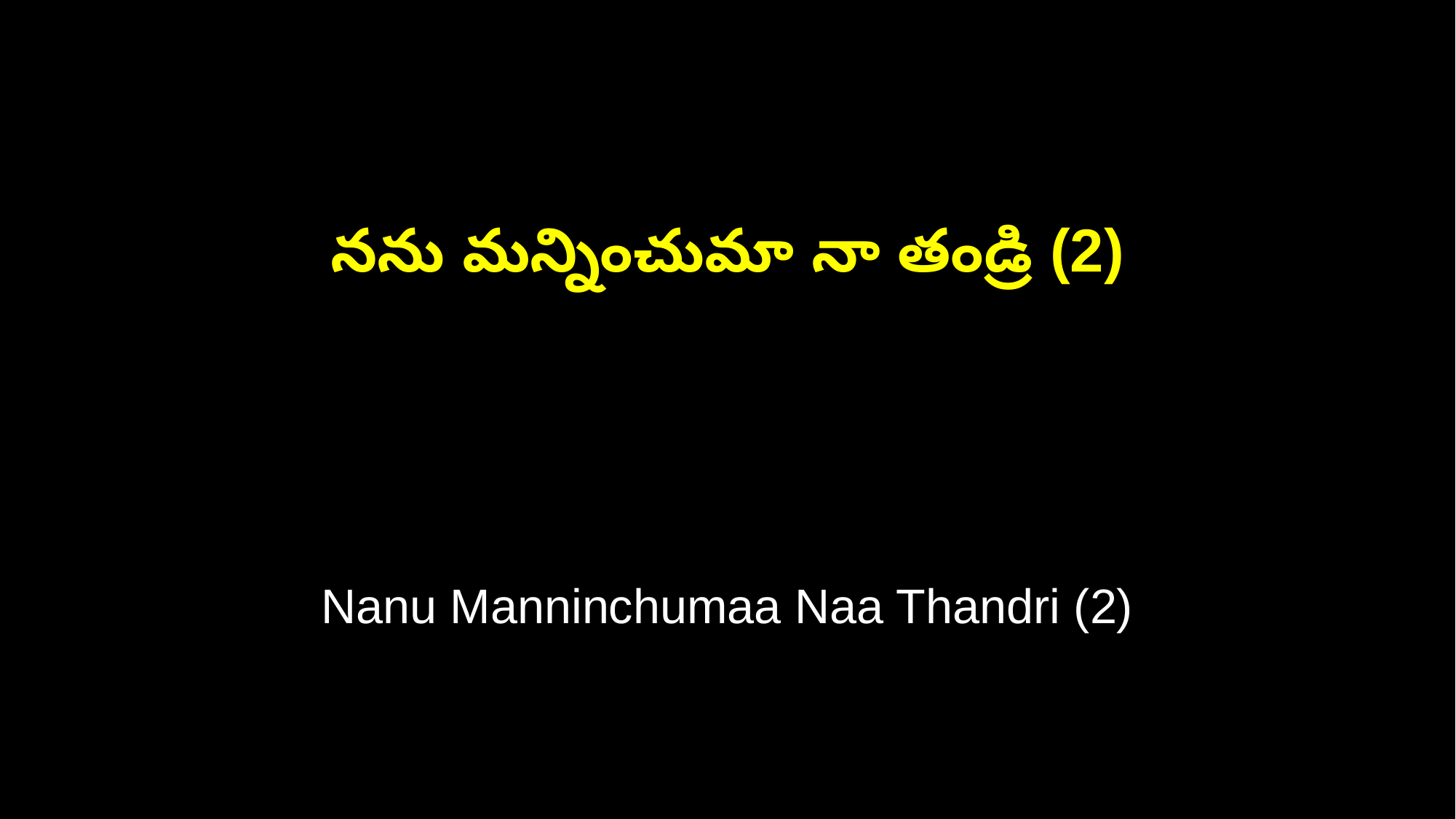

నను మన్నించుమా నా తండ్రి (2)
Nanu Manninchumaa Naa Thandri (2)